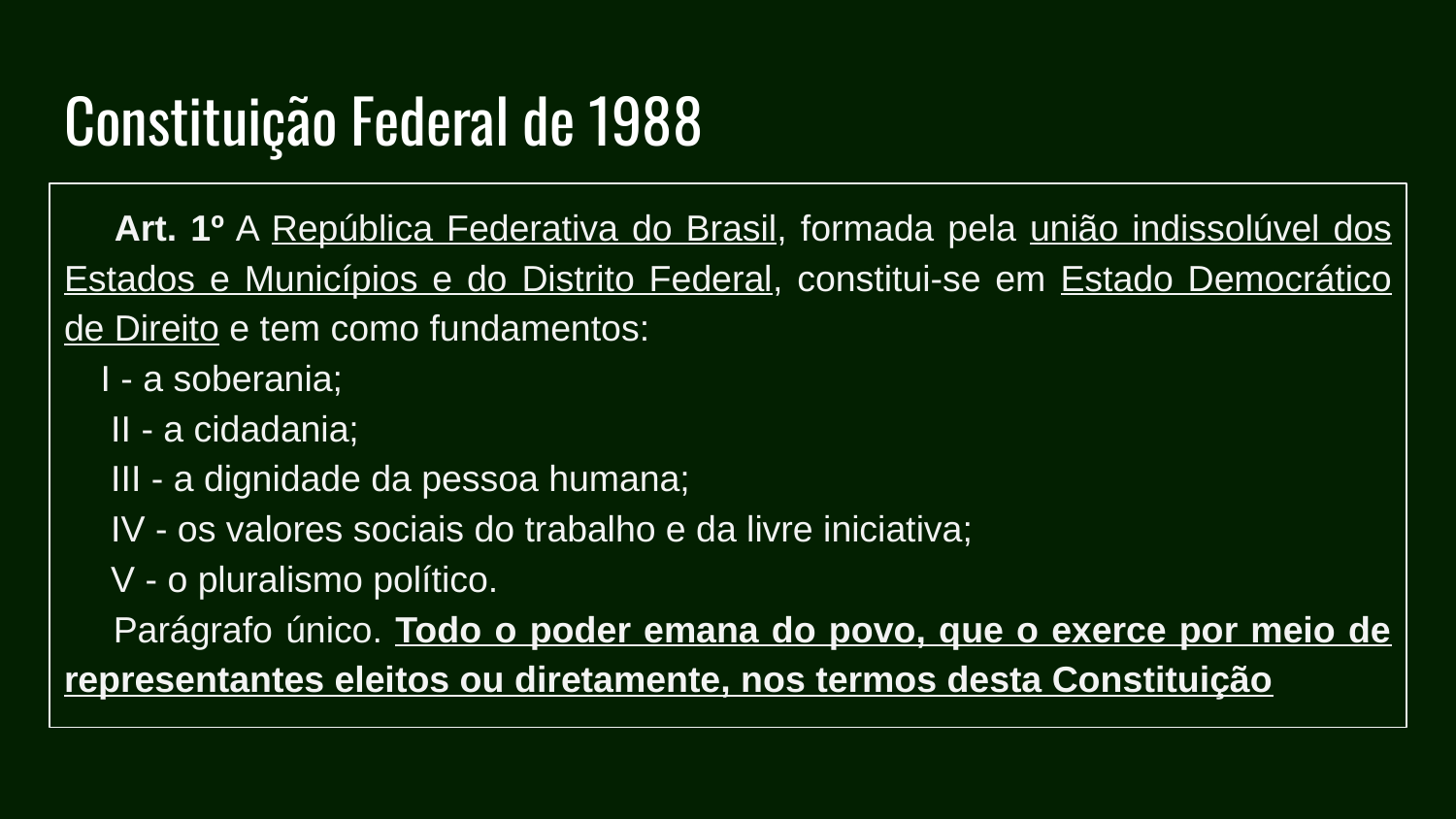

# Constituição Federal de 1988
 Art. 1º A República Federativa do Brasil, formada pela união indissolúvel dos Estados e Municípios e do Distrito Federal, constitui-se em Estado Democrático de Direito e tem como fundamentos:
I - a soberania;
 II - a cidadania;
 III - a dignidade da pessoa humana;
 IV - os valores sociais do trabalho e da livre iniciativa;
 V - o pluralismo político.
 Parágrafo único. Todo o poder emana do povo, que o exerce por meio de representantes eleitos ou diretamente, nos termos desta Constituição